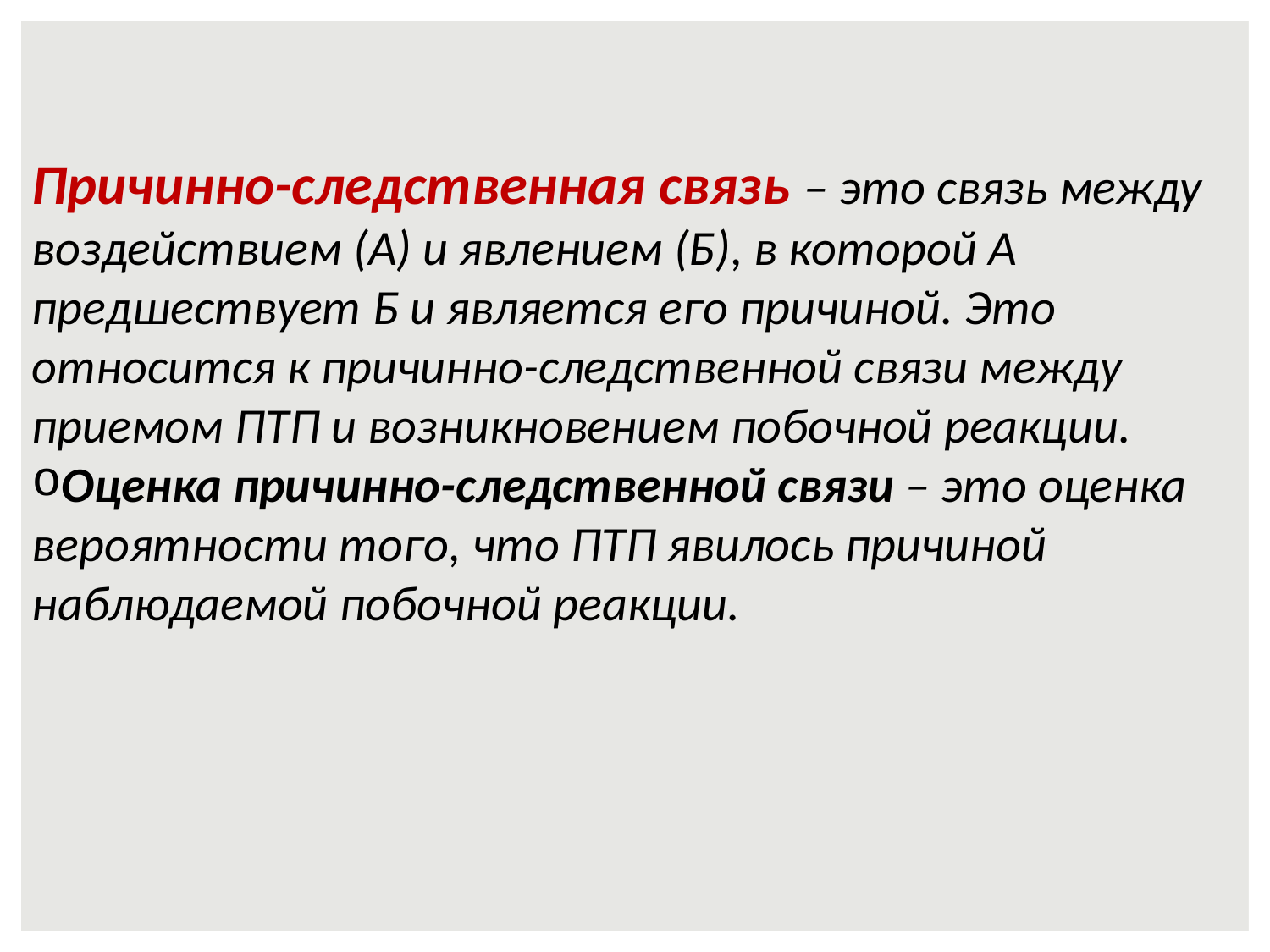

Причинно-следственная связь – это связь между воздействием (А) и явлением (Б), в которой А предшествует Б и является его причиной. Это относится к причинно-следственной связи между приемом ПТП и возникновением побочной реакции.
Оценка причинно-следственной связи – это оценка вероятности того, что ПТП явилось причиной наблюдаемой побочной реакции.